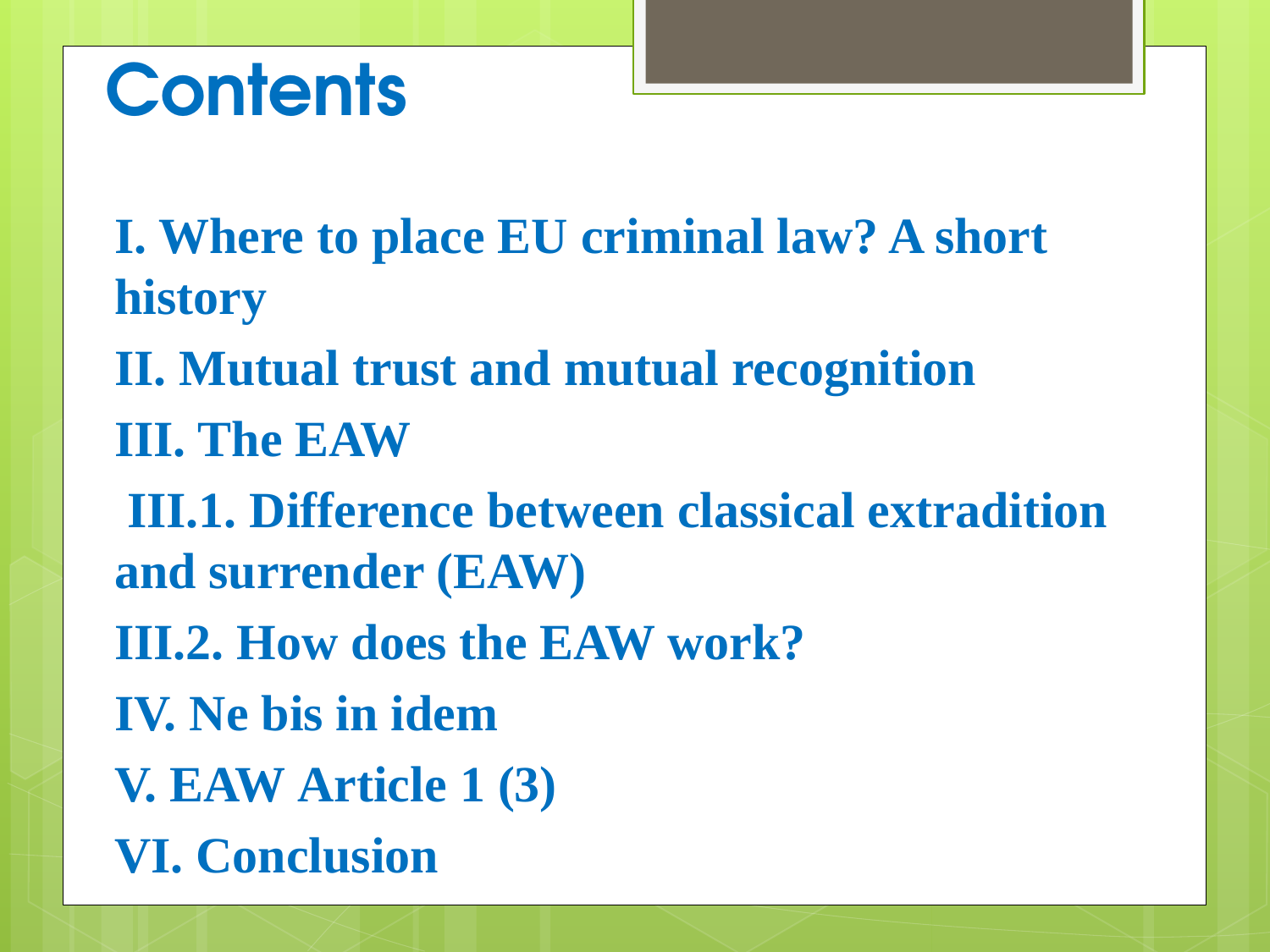

# Contents
I. Where to place EU criminal law? A short history
II. Mutual trust and mutual recognition
III. The EAW
 III.1. Difference between classical extradition and surrender (EAW)
III.2. How does the EAW work?
IV. Ne bis in idem
V. EAW Article 1 (3)
VI. Conclusion